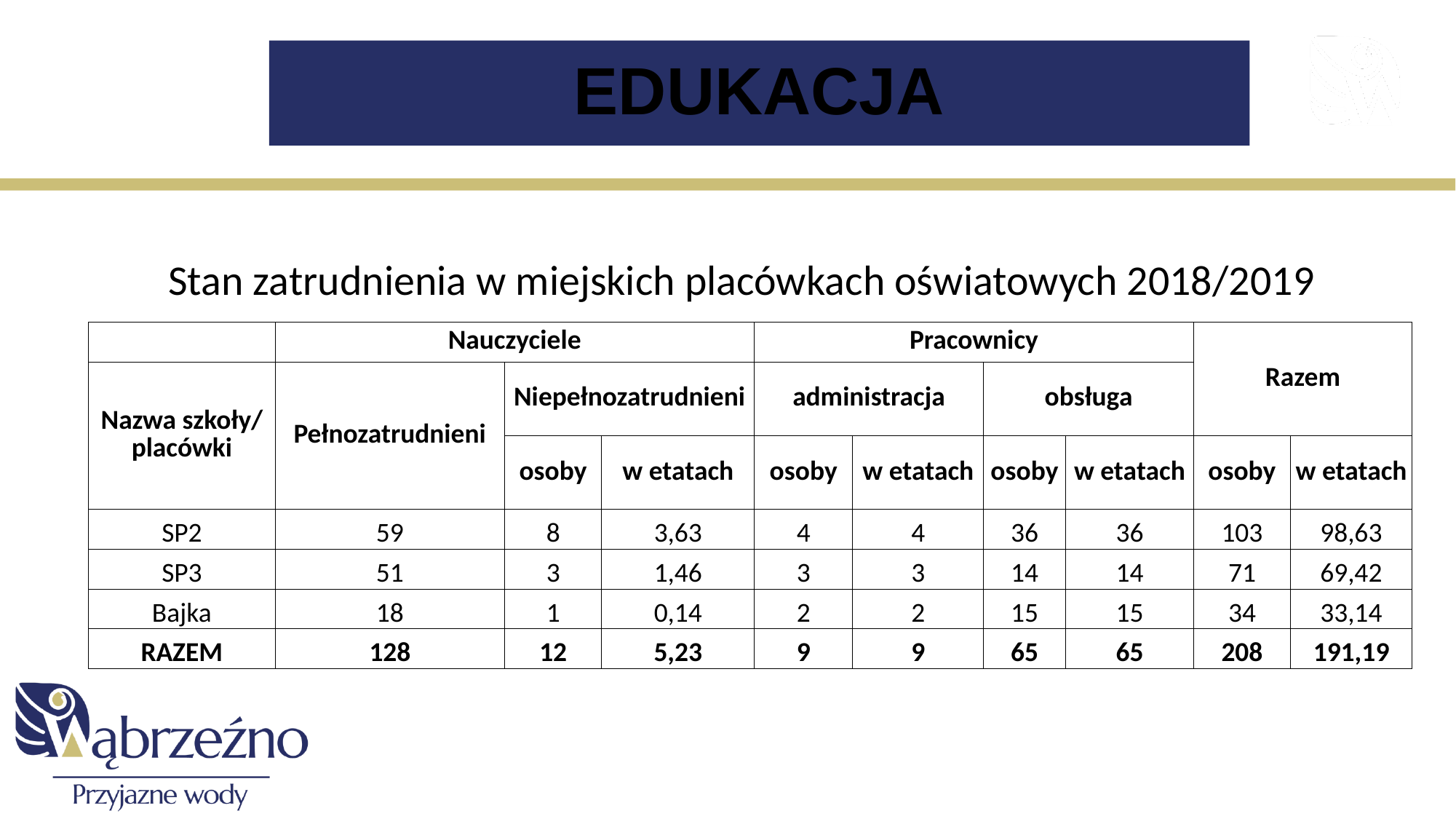

# EDUKACJA
Stan zatrudnienia w miejskich placówkach oświatowych 2018/2019
|  | Nauczyciele |  |  | Pracownicy |  |  |  | Razem |  |
| --- | --- | --- | --- | --- | --- | --- | --- | --- | --- |
| Nazwa szkoły/ placówki | Pełnozatrudnieni | Niepełnozatrudnieni |  | administracja |  | obsługa |  |  |  |
|  |  | osoby | w etatach | osoby | w etatach | osoby | w etatach | osoby | w etatach |
| SP2 | 59 | 8 | 3,63 | 4 | 4 | 36 | 36 | 103 | 98,63 |
| SP3 | 51 | 3 | 1,46 | 3 | 3 | 14 | 14 | 71 | 69,42 |
| Bajka | 18 | 1 | 0,14 | 2 | 2 | 15 | 15 | 34 | 33,14 |
| RAZEM | 128 | 12 | 5,23 | 9 | 9 | 65 | 65 | 208 | 191,19 |